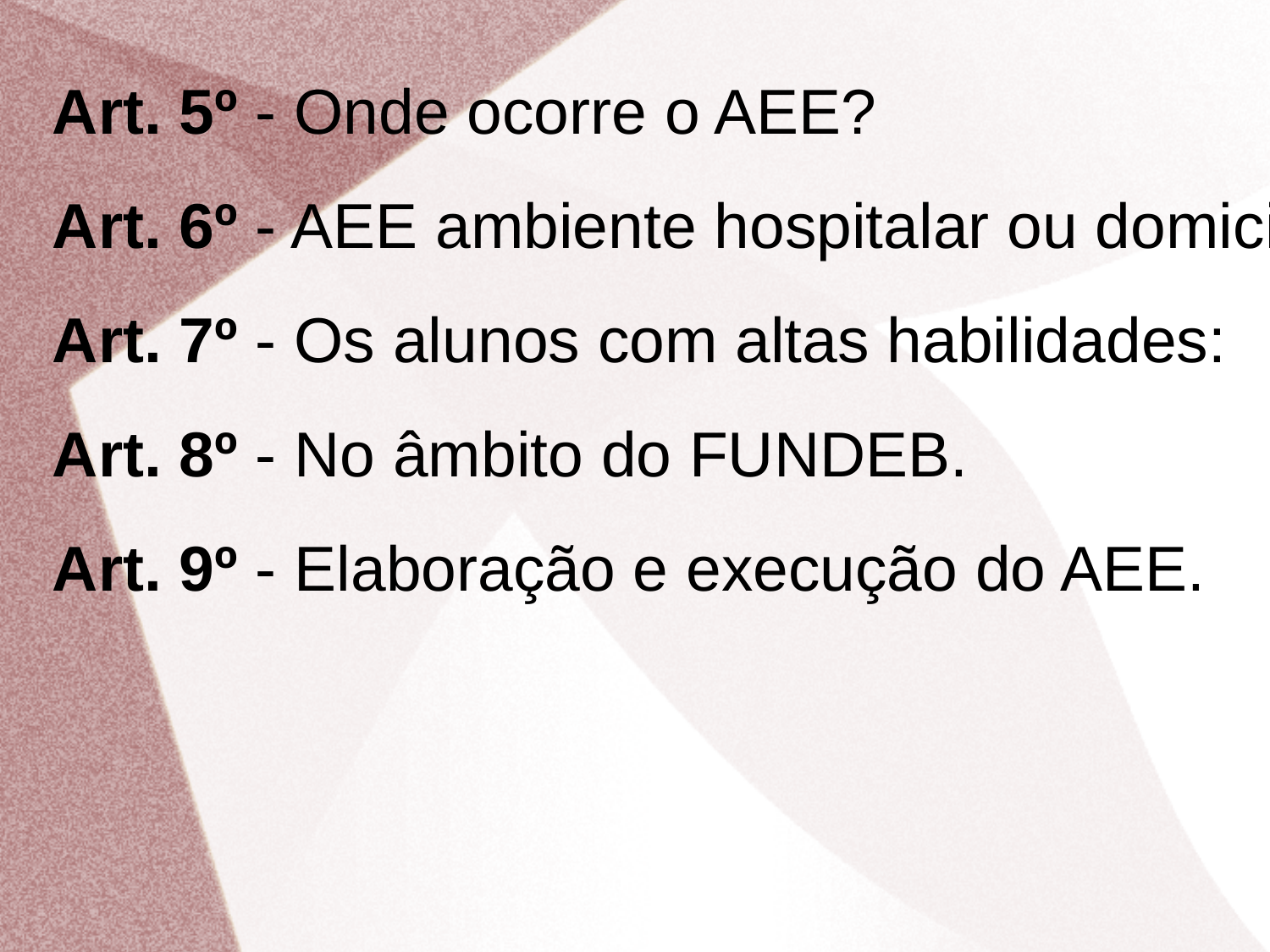

Art. 5º - Onde ocorre o AEE?
Art. 6º - AEE ambiente hospitalar ou domiciliar.
Art. 7º - Os alunos com altas habilidades:
Art. 8º - No âmbito do FUNDEB.
Art. 9º - Elaboração e execução do AEE.